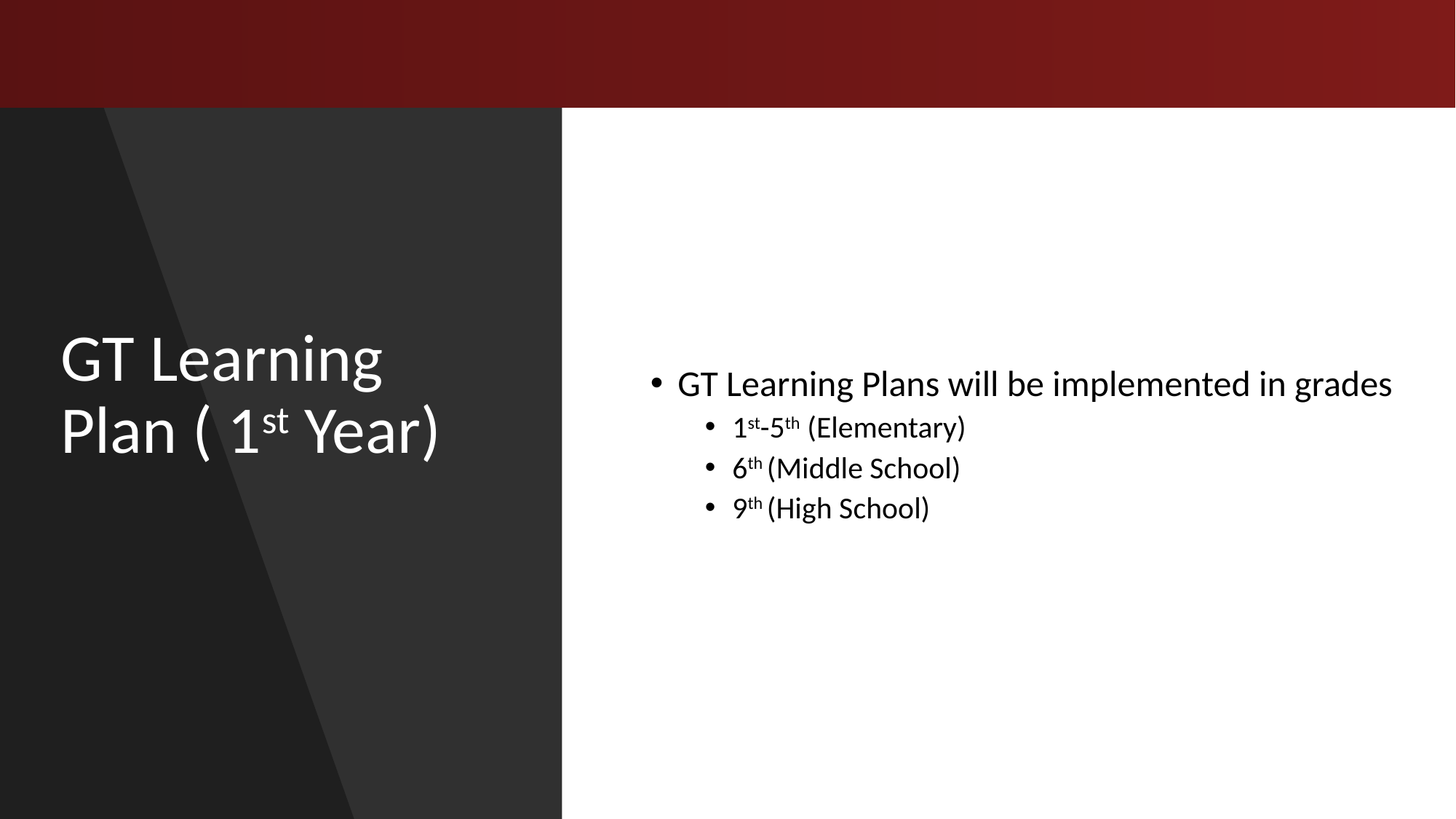

GT Learning Plans will be implemented in grades
1st-5th (Elementary)
6th (Middle School)
9th (High School)

# GT Learning Plan ( 1st Year)